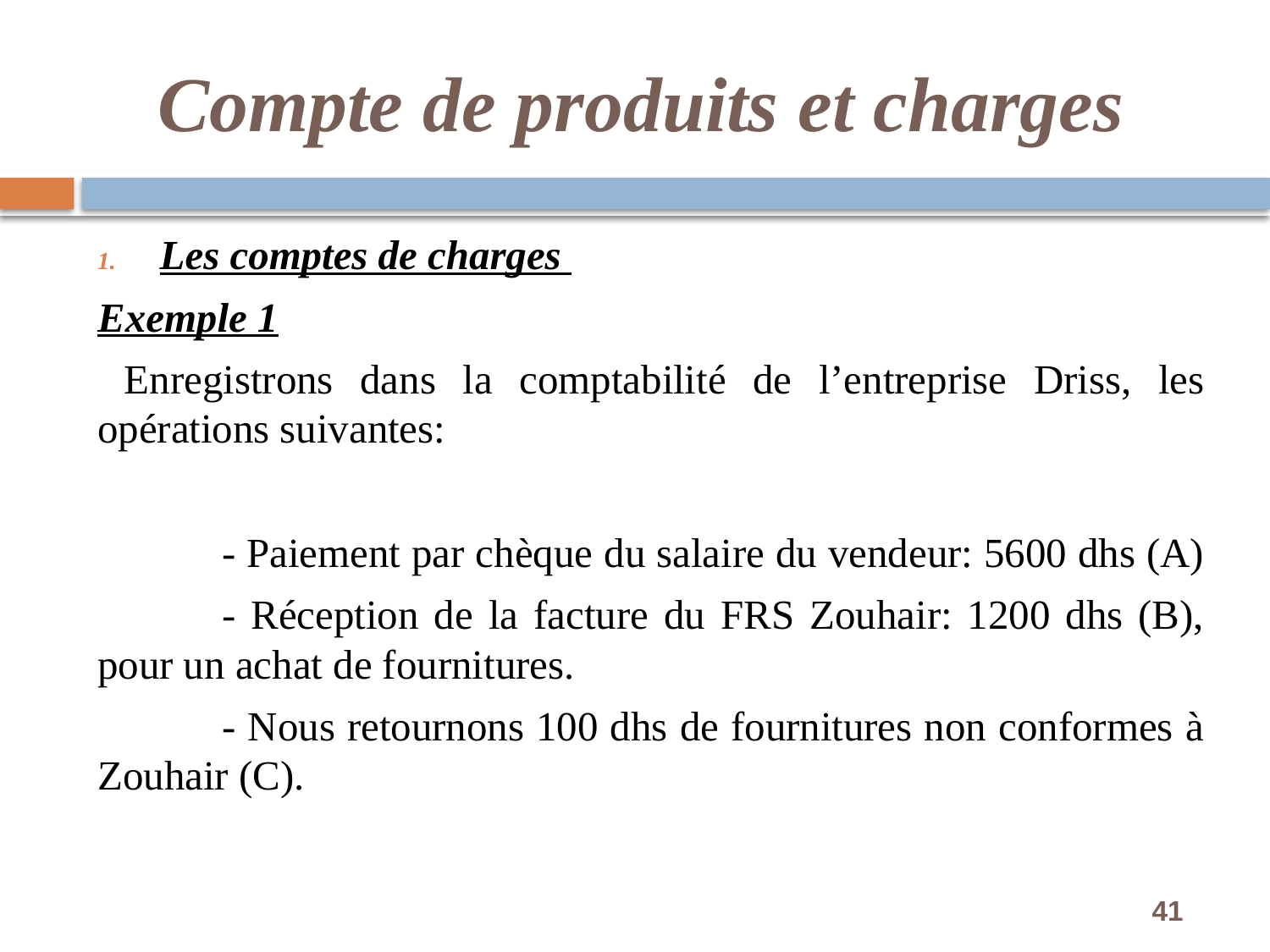

# Compte de produits et charges
Les comptes de charges
Exemple 1
 Enregistrons dans la comptabilité de l’entreprise Driss, les opérations suivantes:

	- Paiement par chèque du salaire du vendeur: 5600 dhs (A)
	- Réception de la facture du FRS Zouhair: 1200 dhs (B), pour un achat de fournitures.
	- Nous retournons 100 dhs de fournitures non conformes à Zouhair (C).
41